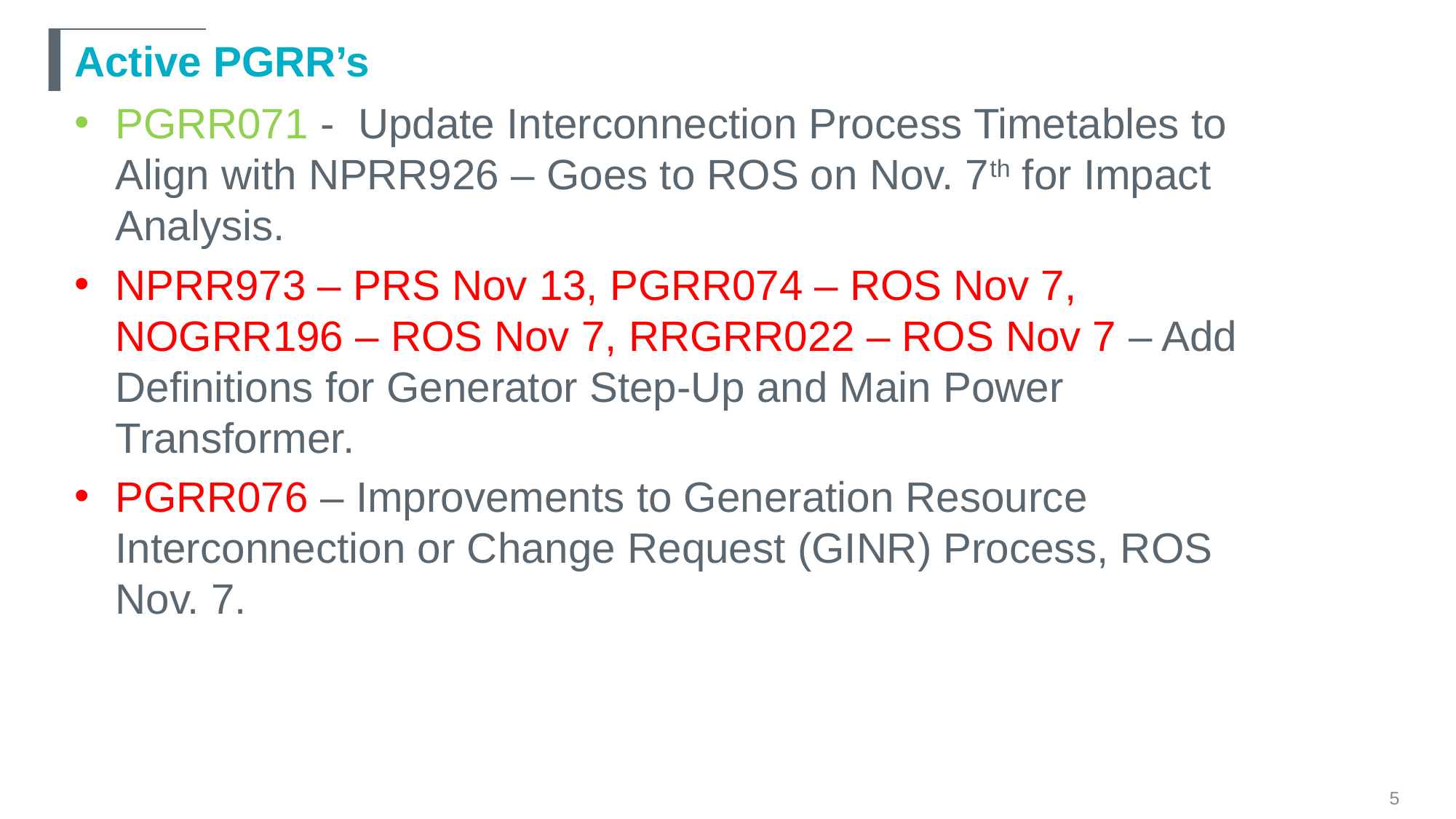

# Active PGRR’s
PGRR071 -  Update Interconnection Process Timetables to Align with NPRR926 – Goes to ROS on Nov. 7th for Impact Analysis.
NPRR973 – PRS Nov 13, PGRR074 – ROS Nov 7, NOGRR196 – ROS Nov 7, RRGRR022 – ROS Nov 7 – Add Definitions for Generator Step-Up and Main Power Transformer.
PGRR076 – Improvements to Generation Resource Interconnection or Change Request (GINR) Process, ROS Nov. 7.
5